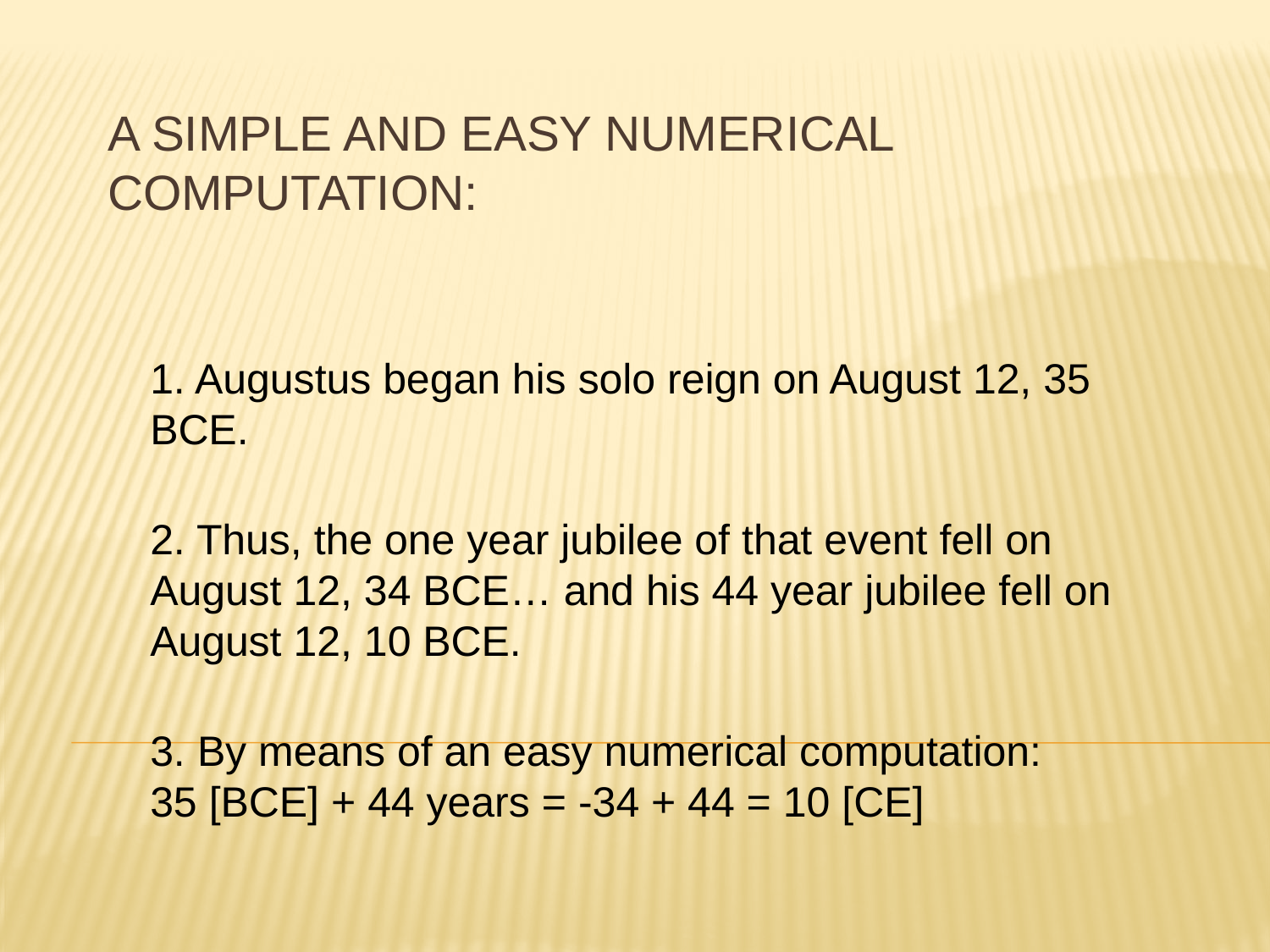

# A simple and easy numerical computation:
1. Augustus began his solo reign on August 12, 35 BCE.
2. Thus, the one year jubilee of that event fell on August 12, 34 BCE… and his 44 year jubilee fell on August 12, 10 BCE.
3. By means of an easy numerical computation:
35 [BCE] + 44 years = -34 + 44 = 10 [CE]